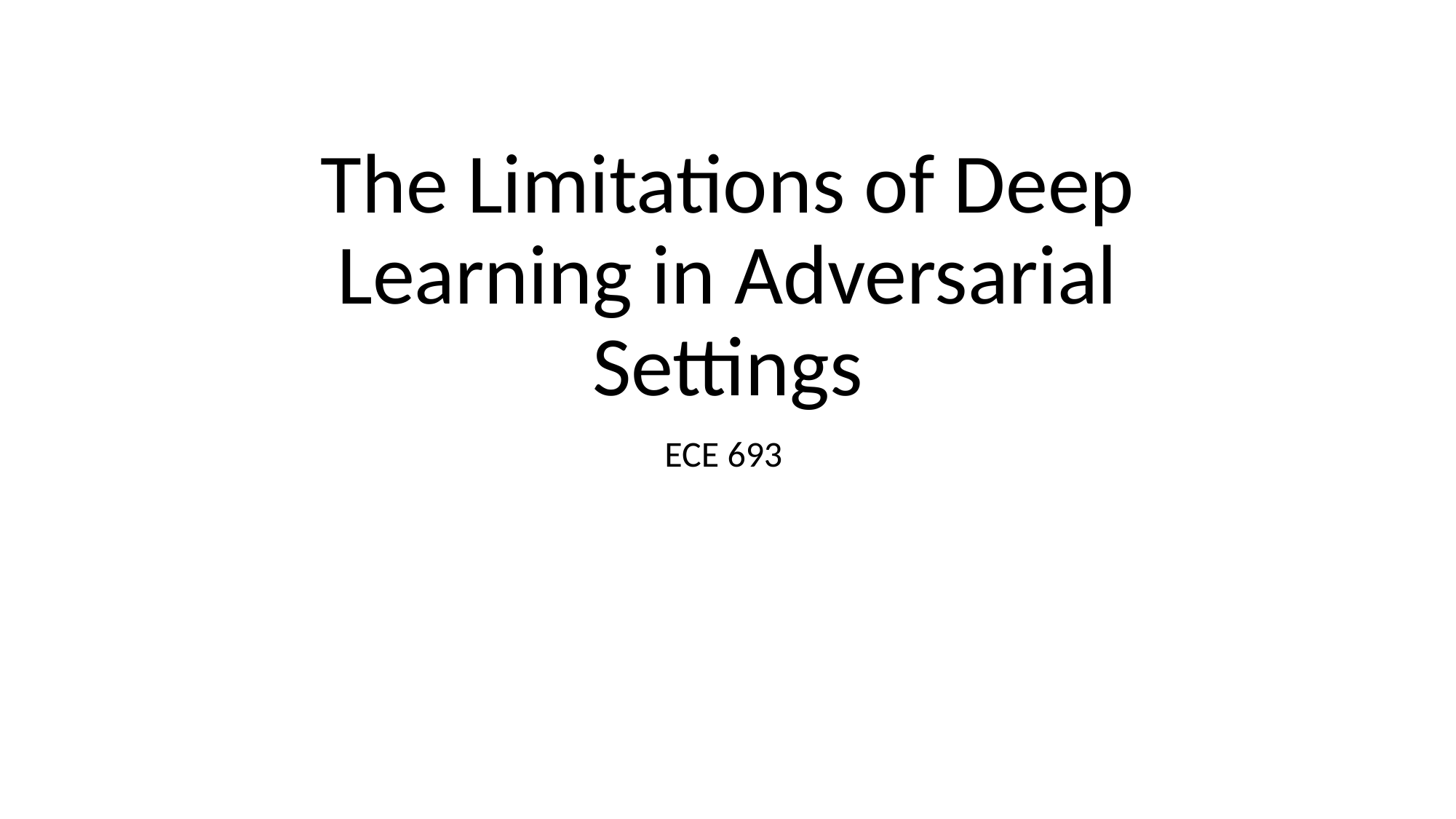

# The Limitations of Deep Learning in Adversarial Settings
ECE 693